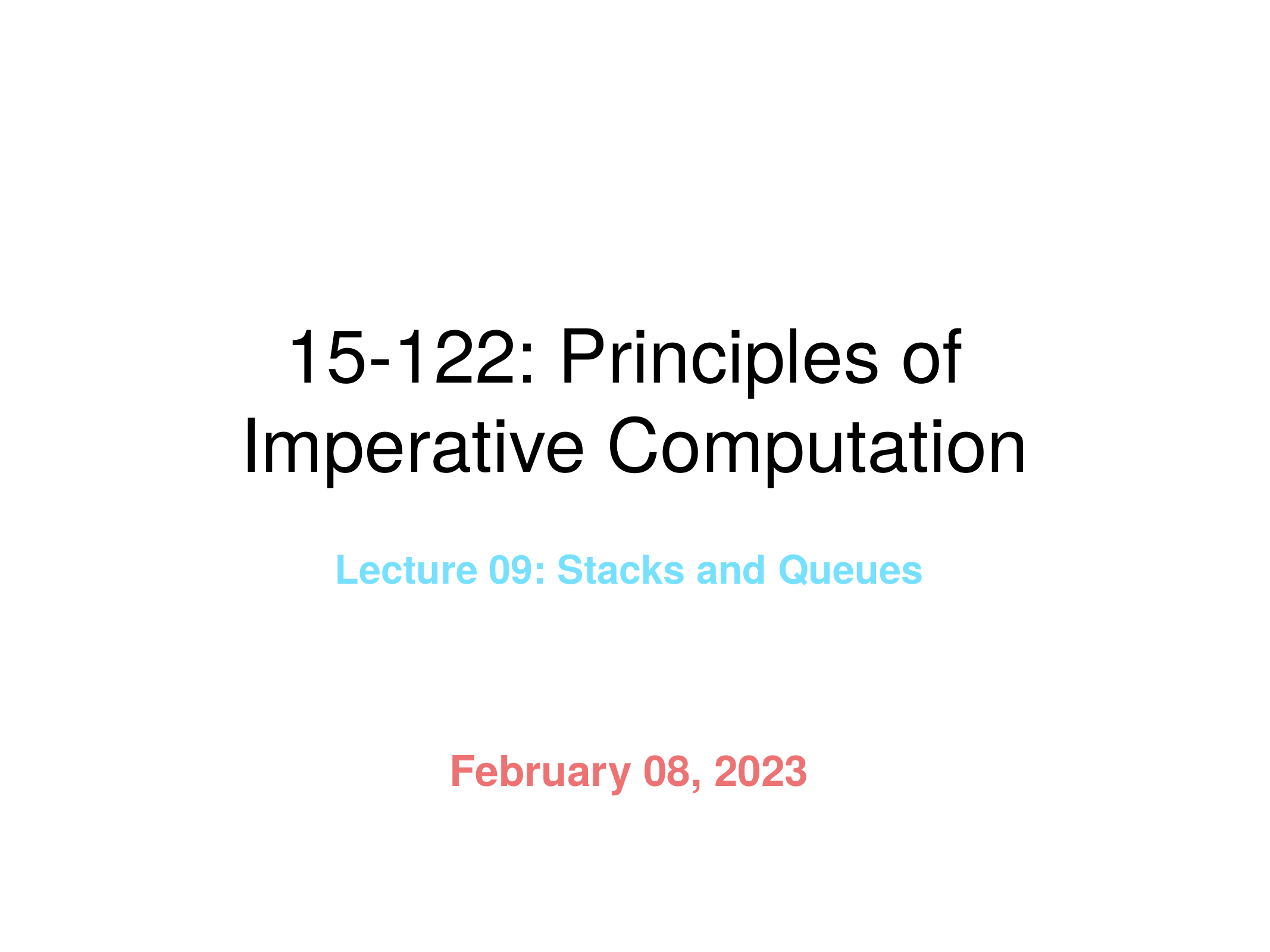

# 15-122: Principles of Imperative Computation
Lecture 09: Stacks and Queues

February 08, 2023